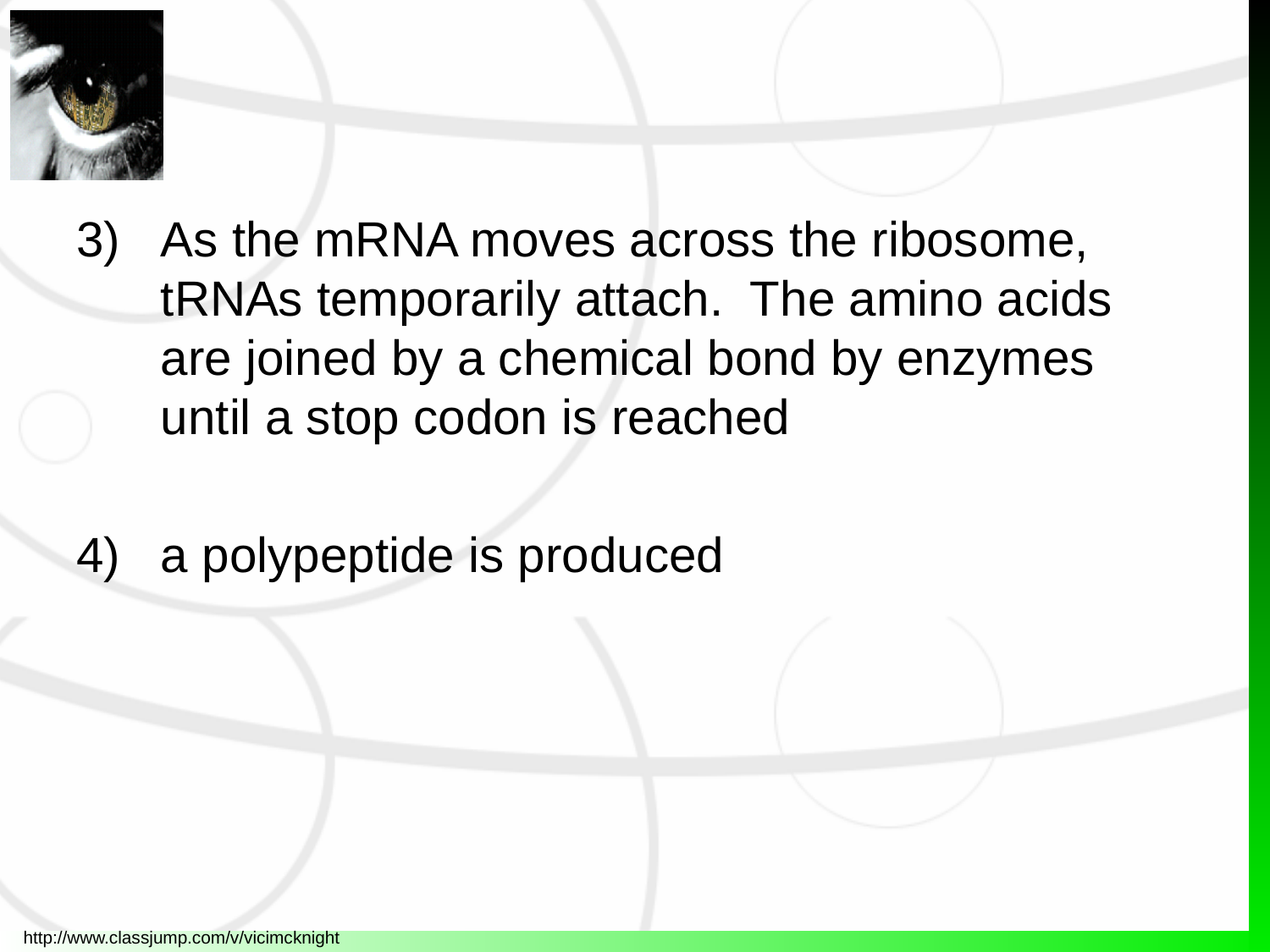

#
As the mRNA moves across the ribosome, tRNAs temporarily attach.  The amino acids are joined by a chemical bond by enzymes until a stop codon is reached

a polypeptide is produced